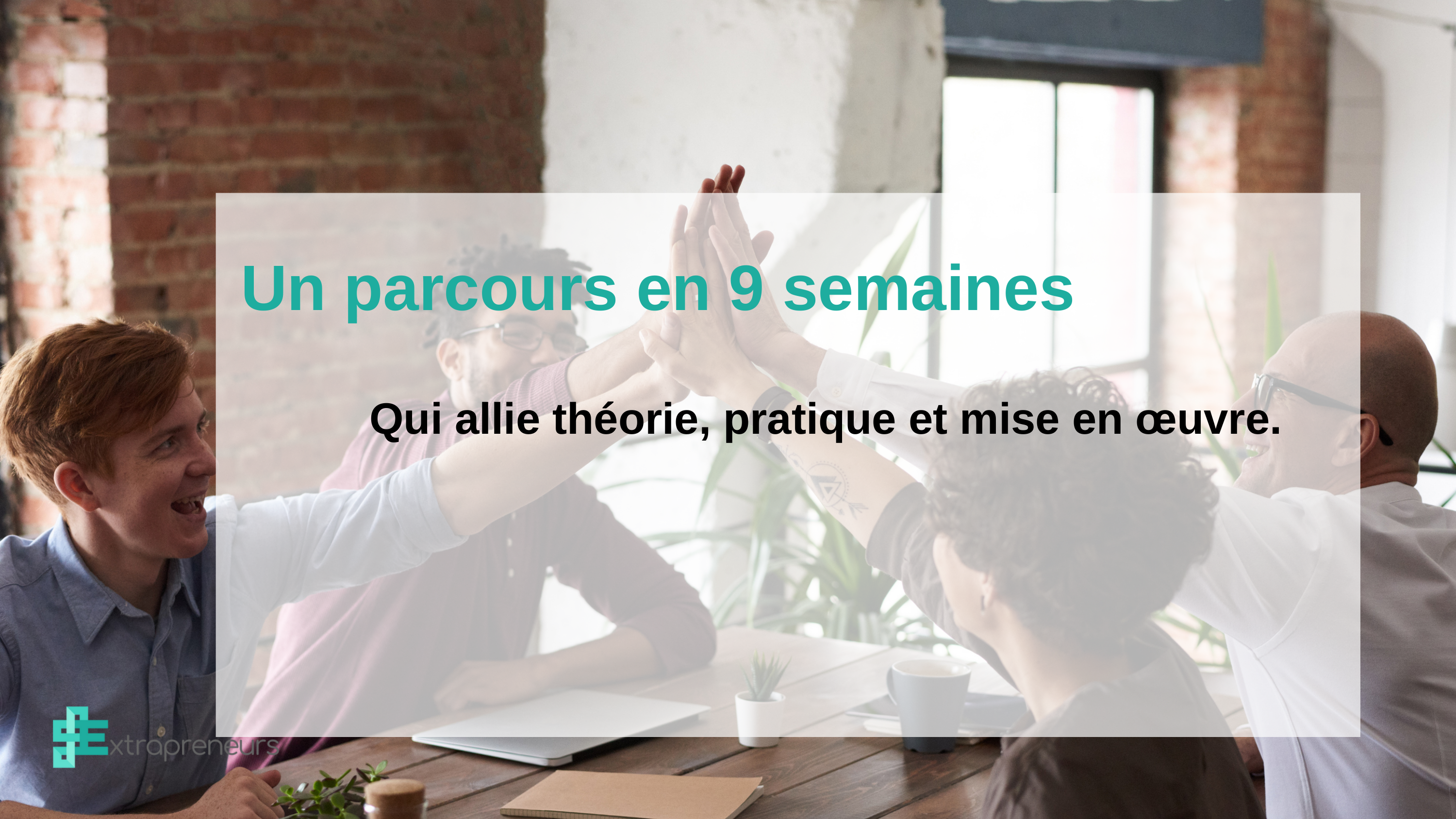

Un parcours en 9 semaines

Qui allie théorie, pratique et mise en œuvre.